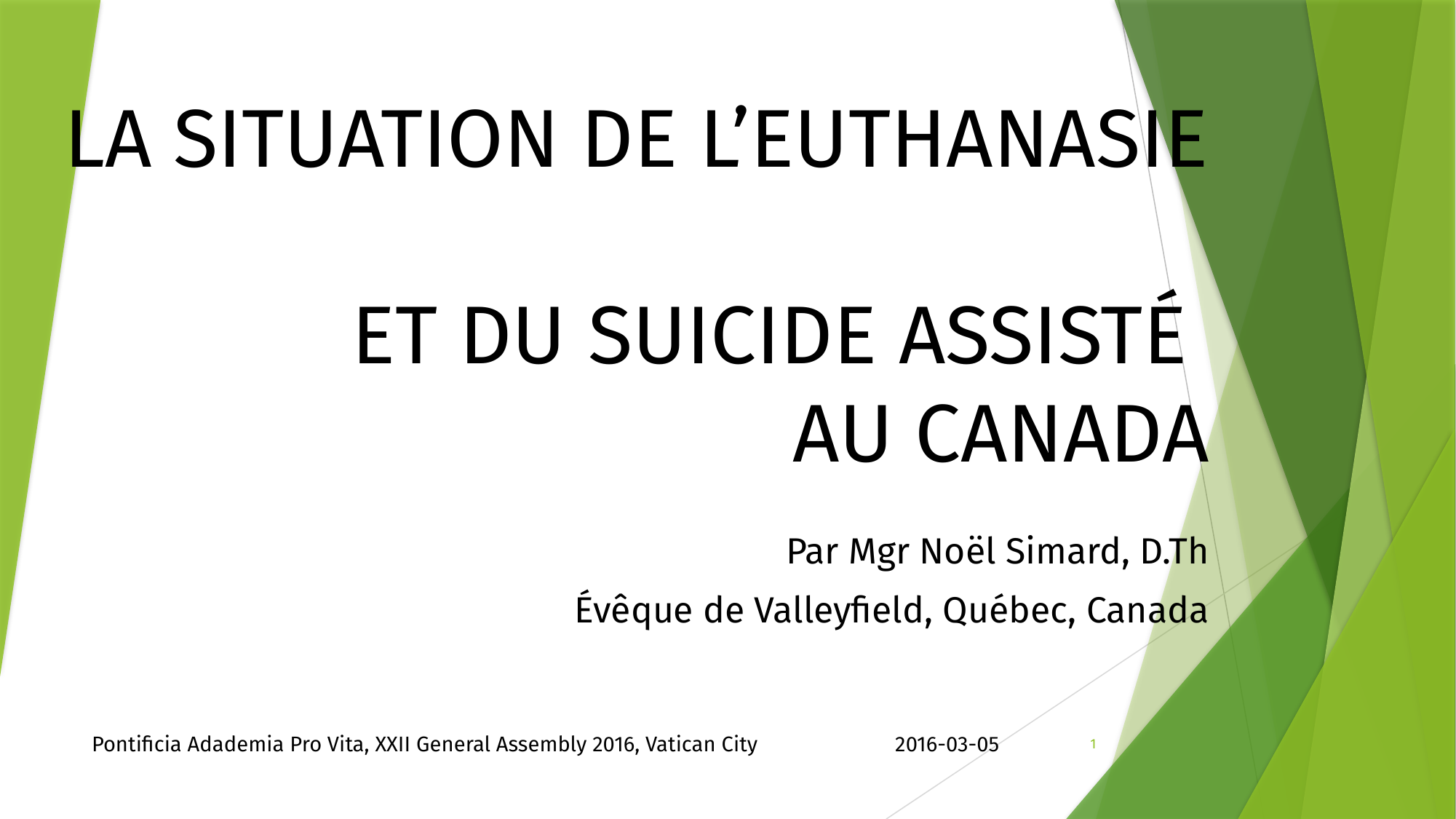

# LA SITUATION DE L’EUTHANASIE ET DU SUICIDE ASSISTÉ AU CANADA
Par Mgr Noël Simard, D.Th
Évêque de Valleyfield, Québec, Canada
Pontificia Adademia Pro Vita, XXII General Assembly 2016, Vatican City
2016-03-05
1